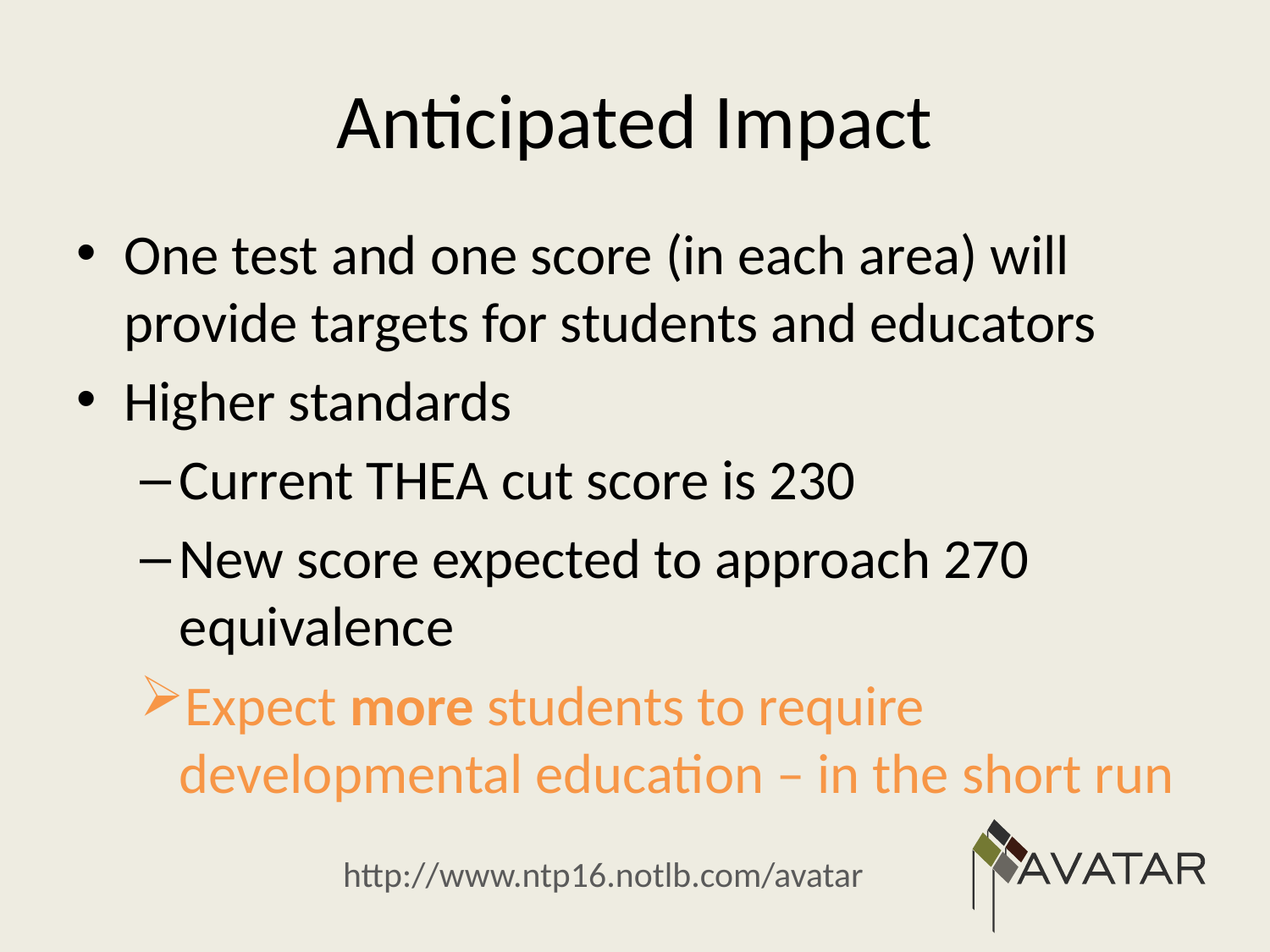

# Anticipated Impact
One test and one score (in each area) will provide targets for students and educators
Higher standards
Current THEA cut score is 230
New score expected to approach 270 equivalence
Expect more students to require developmental education – in the short run